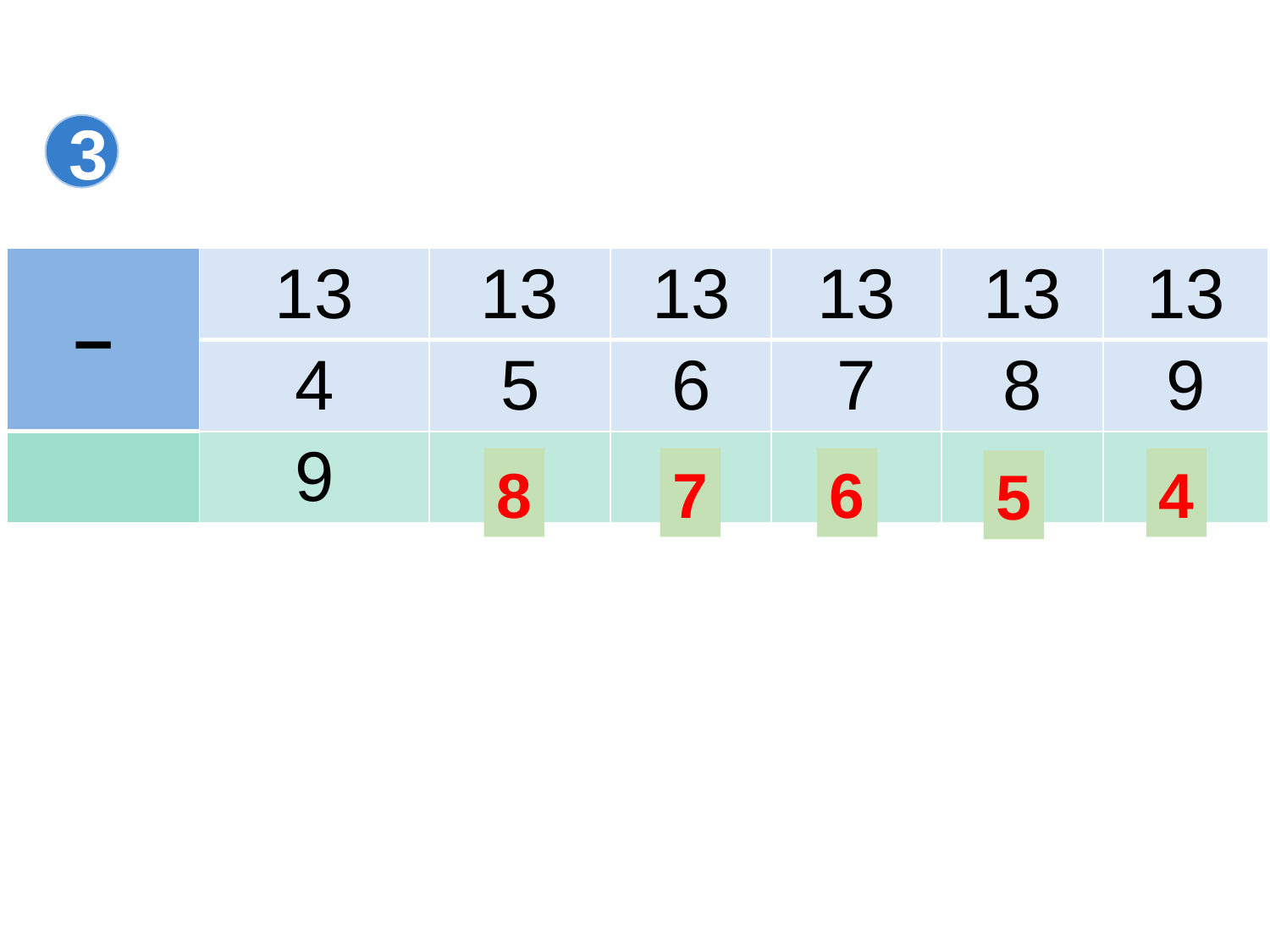

3
| – | 13 | 13 | 13 | 13 | 13 | 13 |
| --- | --- | --- | --- | --- | --- | --- |
|  | 4 | 5 | 6 | 7 | 8 | 9 |
|  | 9 | ? | ? | ? | ? | ? |
6
4
8
7
5